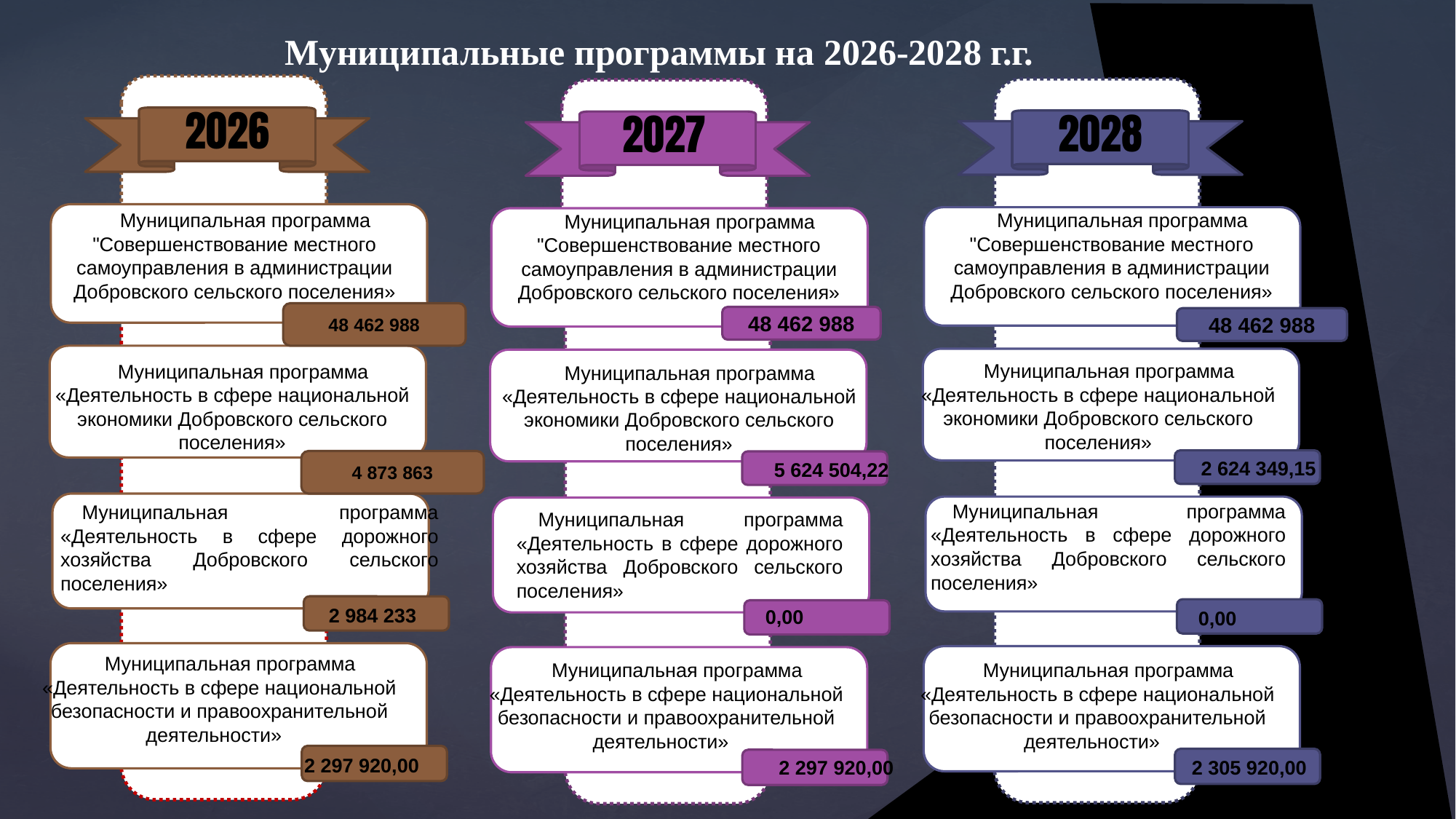

Муниципальные программы на 2026-2028 г.г.

2026
2028
2027

Муниципальная программа "Совершенствование местного самоуправления в администрации Добровского сельского поселения»
Муниципальная программа "Совершенствование местного самоуправления в администрации Добровского сельского поселения»
Муниципальная программа "Совершенствование местного самоуправления в администрации Добровского сельского поселения»

48 462 988
48 462 988
48 462 988

Муниципальная программа «Деятельность в сфере национальной экономики Добровского сельского поселения»
Муниципальная программа «Деятельность в сфере национальной экономики Добровского сельского поселения»
Муниципальная программа «Деятельность в сфере национальной экономики Добровского сельского поселения»

4 873 863
2 624 349,15

5 624 504,22

Муниципальная программа «Деятельность в сфере дорожного хозяйства Добровского сельского поселения»

Муниципальная программа «Деятельность в сфере дорожного хозяйства Добровского сельского поселения»

Муниципальная программа «Деятельность в сфере дорожного хозяйства Добровского сельского поселения»

2 984 233

0,00

0,00

Муниципальная программа «Деятельность в сфере национальной безопасности и правоохранительной деятельности»»

Муниципальная программа «Деятельность в сфере национальной безопасности и правоохранительной деятельности»»
Муниципальная программа «Деятельность в сфере национальной безопасности и правоохранительной деятельности»»

2 297 920,00

2 297 920,00
2 305 920,00